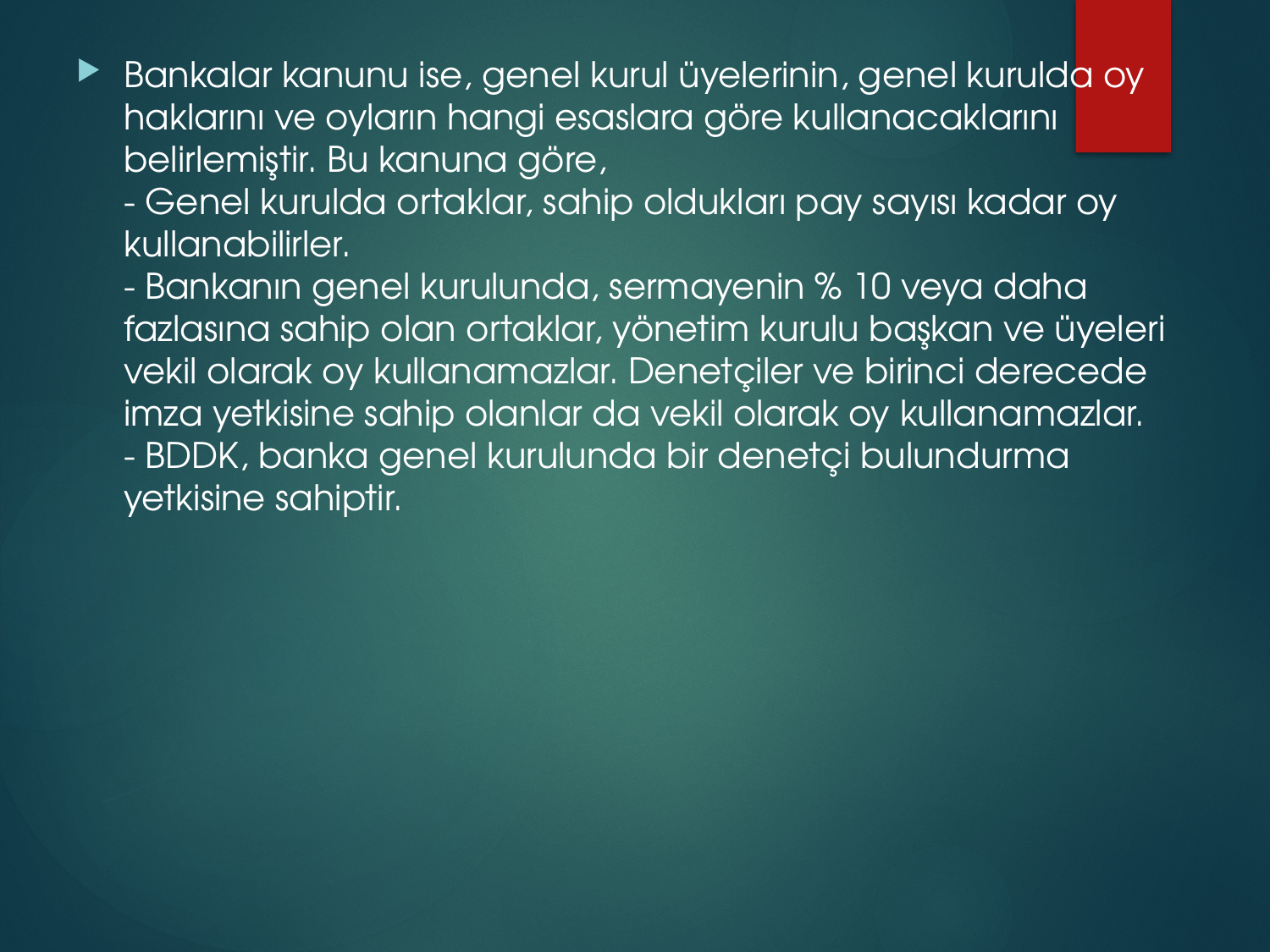

Bankalar kanunu ise, genel kurul üyelerinin, genel kurulda oy haklarını ve oyların hangi esaslara göre kullanacaklarını belirlemiştir. Bu kanuna göre,
- Genel kurulda ortaklar, sahip oldukları pay sayısı kadar oy kullanabilirler.
- Bankanın genel kurulunda, sermayenin % 10 veya daha fazlasına sahip olan ortaklar, yönetim kurulu başkan ve üyeleri vekil olarak oy kullanamazlar. Denetçiler ve birinci derecede imza yetkisine sahip olanlar da vekil olarak oy kullanamazlar.
- BDDK, banka genel kurulunda bir denetçi bulundurma yetkisine sahiptir.